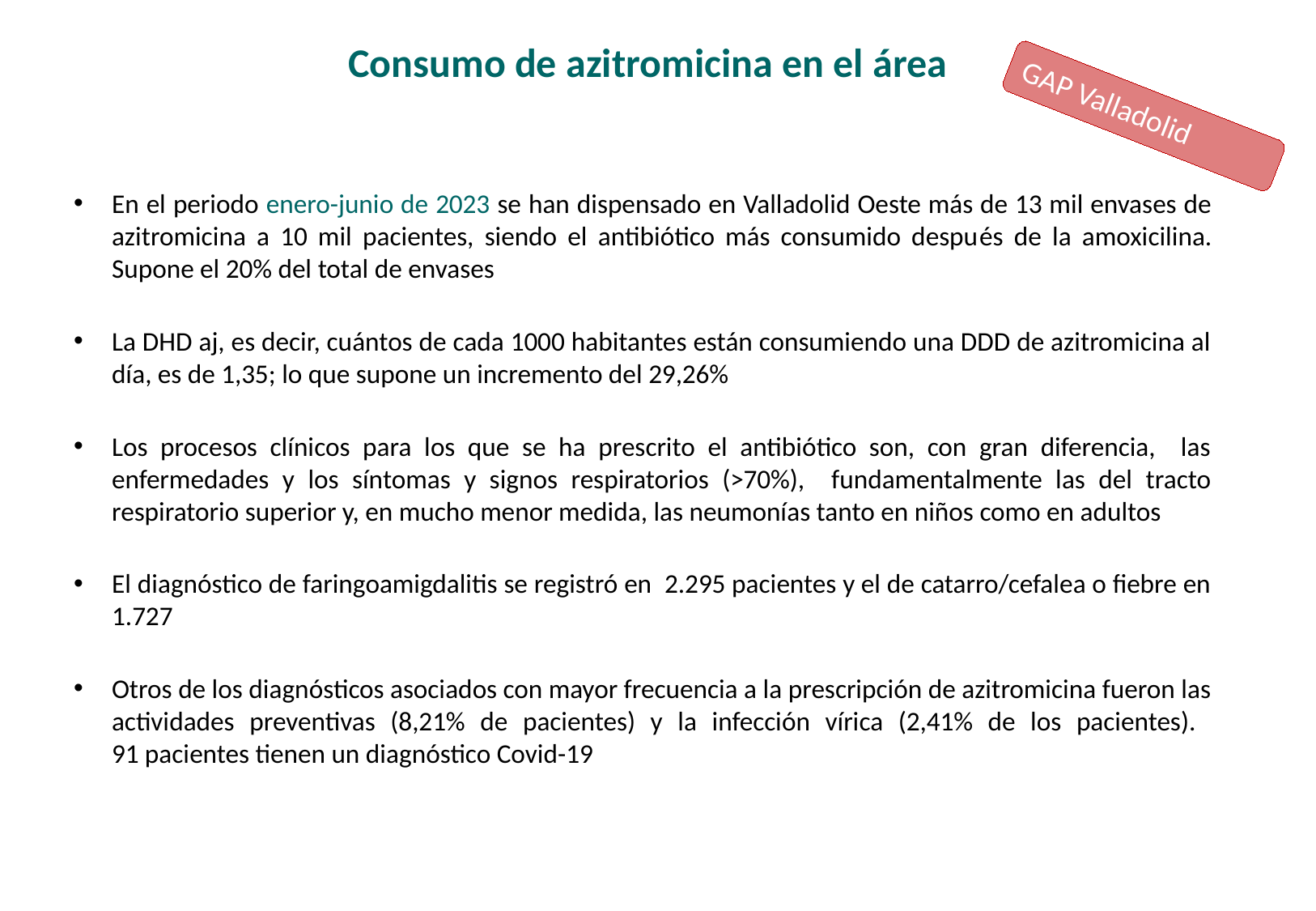

# Consumo de azitromicina en el área
GAP Valladolid Oeste
En el periodo enero-junio de 2023 se han dispensado en Valladolid Oeste más de 13 mil envases de azitromicina a 10 mil pacientes, siendo el antibiótico más consumido después de la amoxicilina. Supone el 20% del total de envases
La DHD aj, es decir, cuántos de cada 1000 habitantes están consumiendo una DDD de azitromicina al día, es de 1,35; lo que supone un incremento del 29,26%
Los procesos clínicos para los que se ha prescrito el antibiótico son, con gran diferencia,  las enfermedades y los síntomas y signos respiratorios (>70%),  fundamentalmente las del tracto respiratorio superior y, en mucho menor medida, las neumonías tanto en niños como en adultos
El diagnóstico de faringoamigdalitis se registró en  2.295 pacientes y el de catarro/cefalea o fiebre en 1.727
Otros de los diagnósticos asociados con mayor frecuencia a la prescripción de azitromicina fueron las actividades preventivas (8,21% de pacientes) y la infección vírica (2,41% de los pacientes).
91 pacientes tienen un diagnóstico Covid-19